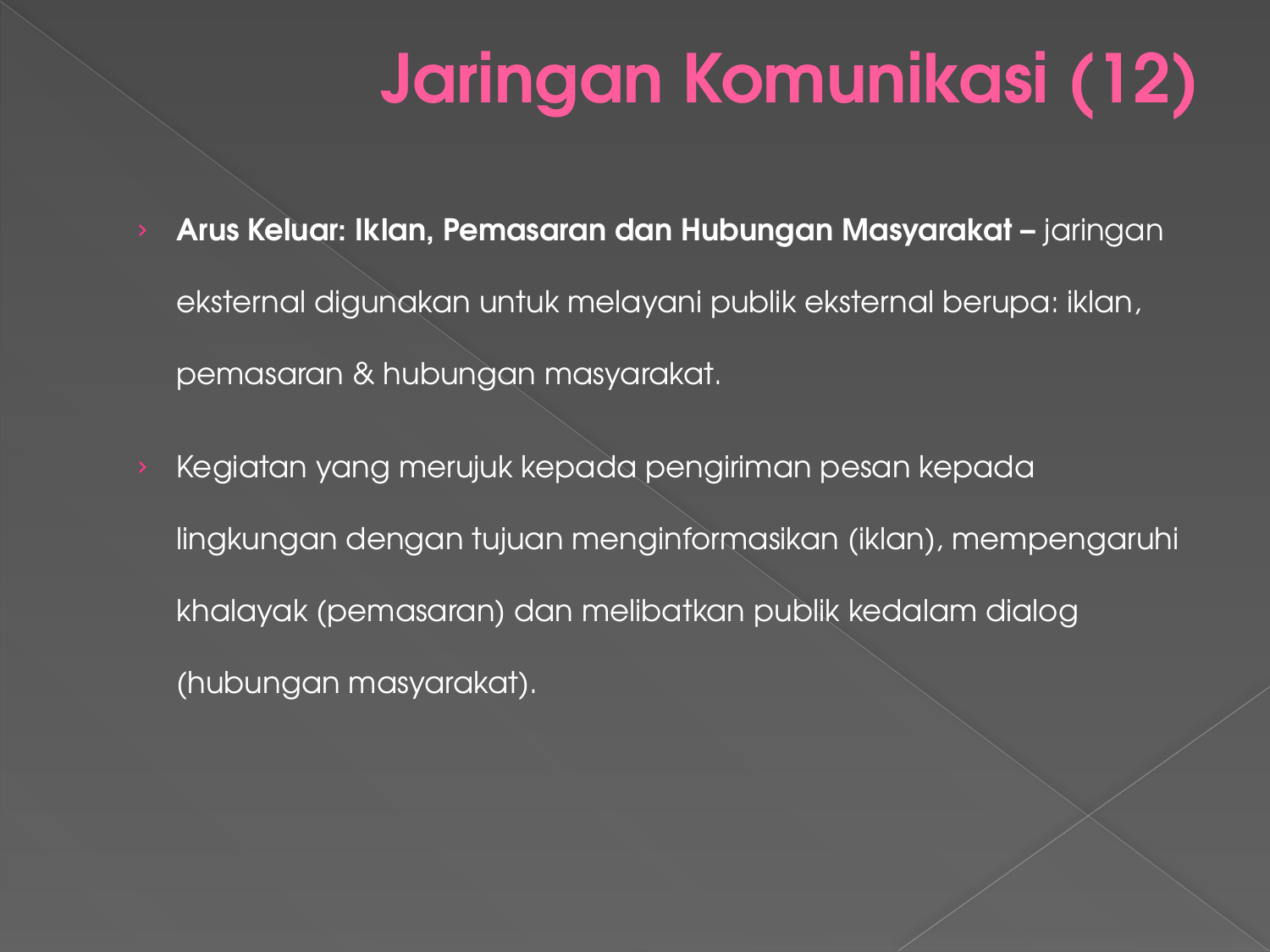

# Jaringan Komunikasi (12)
Arus Keluar: Iklan, Pemasaran dan Hubungan Masyarakat – jaringan eksternal digunakan untuk melayani publik eksternal berupa: iklan, pemasaran & hubungan masyarakat.
Kegiatan yang merujuk kepada pengiriman pesan kepada lingkungan dengan tujuan menginformasikan (iklan), mempengaruhi khalayak (pemasaran) dan melibatkan publik kedalam dialog (hubungan masyarakat).